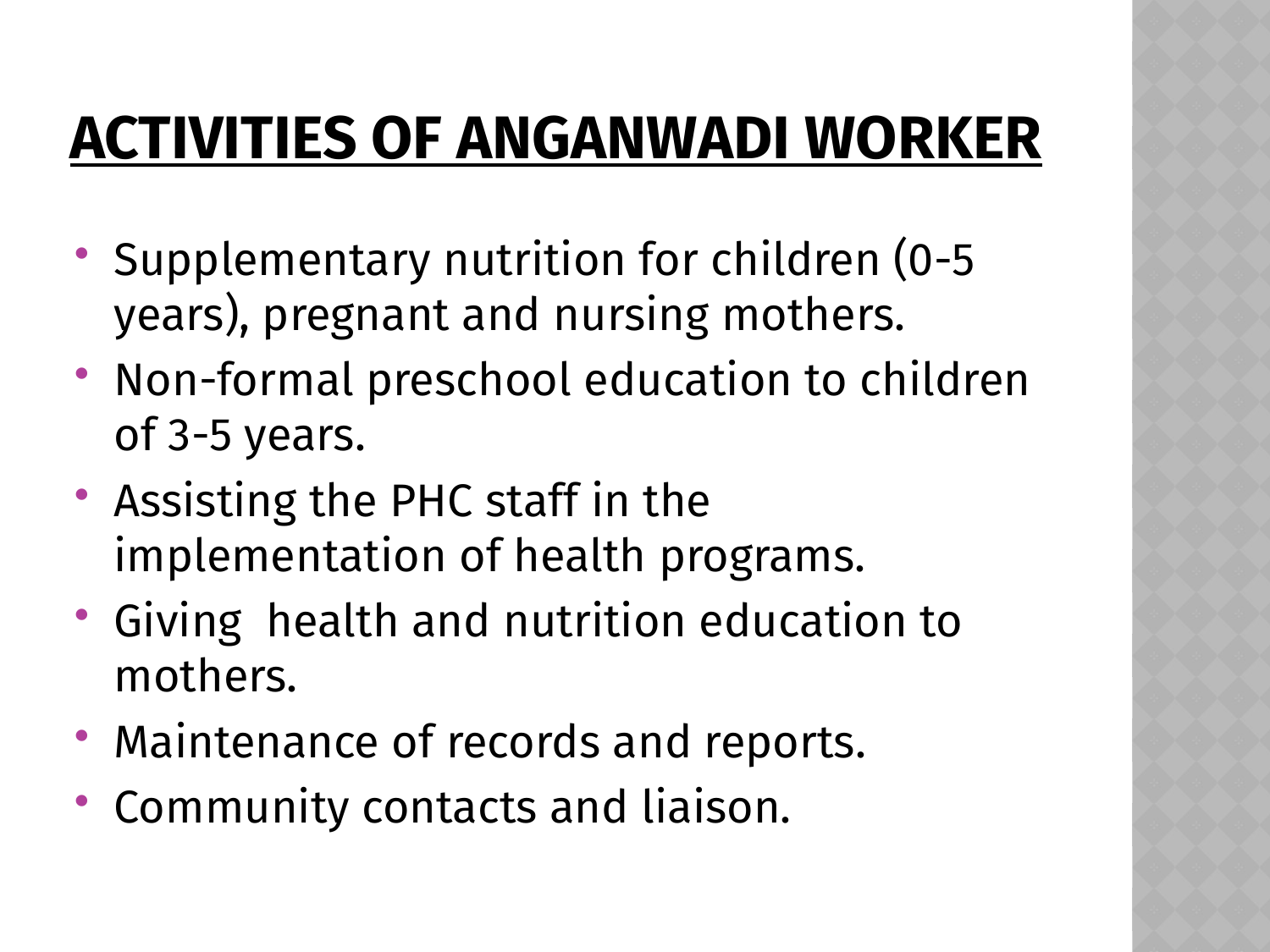

# ACTIVITIES OF ANGANWADI WORKER
Supplementary nutrition for children (0-5 years), pregnant and nursing mothers.
Non-formal preschool education to children of 3-5 years.
Assisting the PHC staff in the implementation of health programs.
Giving  health and nutrition education to mothers.
Maintenance of records and reports.
Community contacts and liaison.